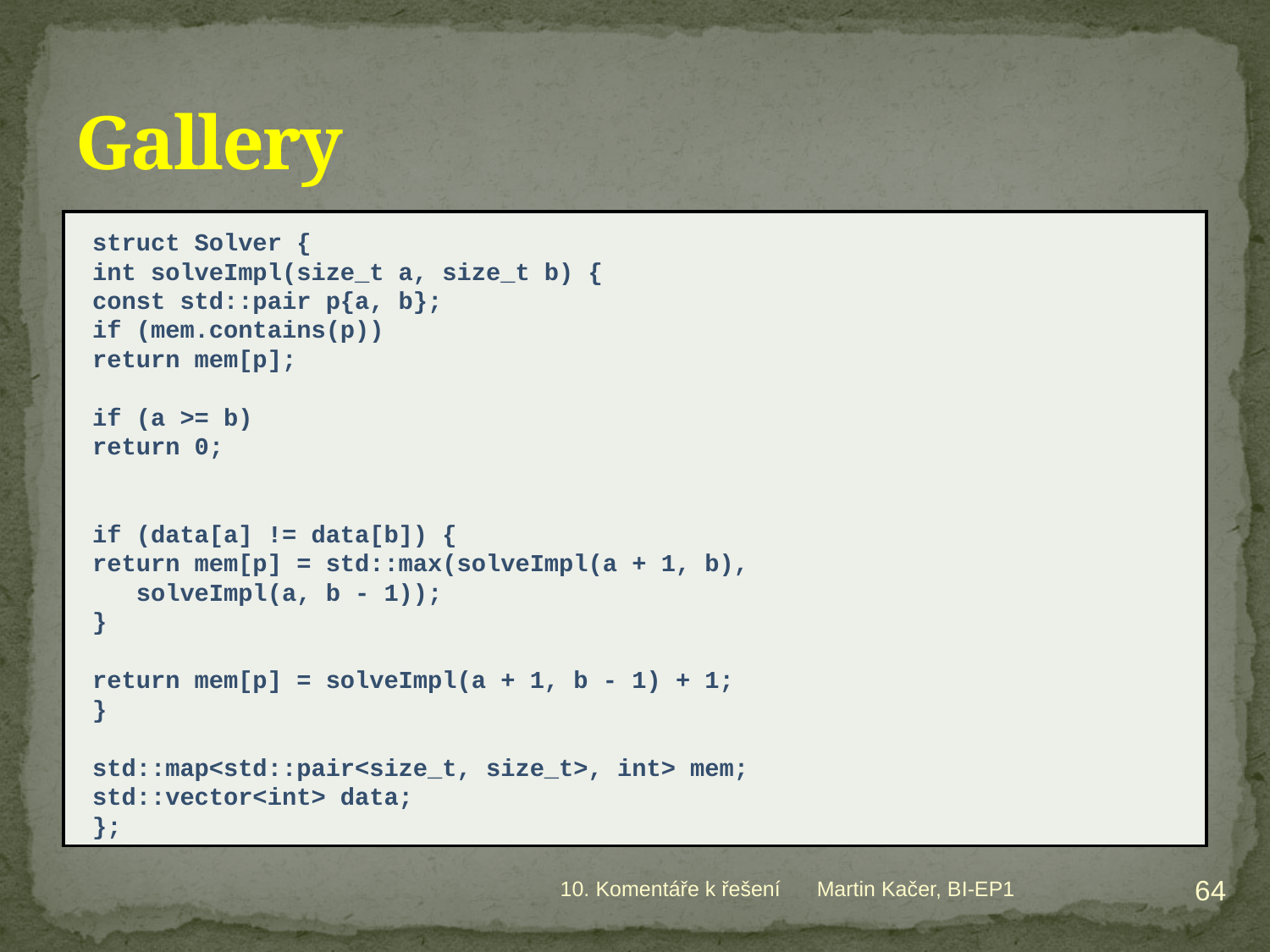

# Gallery
struct Solver {
	int solveImpl(size_t a, size_t b) {
		const std::pair p{a, b};
		if (mem.contains(p))
			return mem[p];

		if (a >= b)
			return 0;

		if (data[a] != data[b]) {
			return mem[p] = std::max(solveImpl(a + 1, b),
							   solveImpl(a, b - 1));
		}

		return mem[p] = solveImpl(a + 1, b - 1) + 1;
	}

	std::map<std::pair<size_t, size_t>, int> mem;
	std::vector<int> data;
};

64
10. Komentáře k řešení
Martin Kačer, BI-EP1